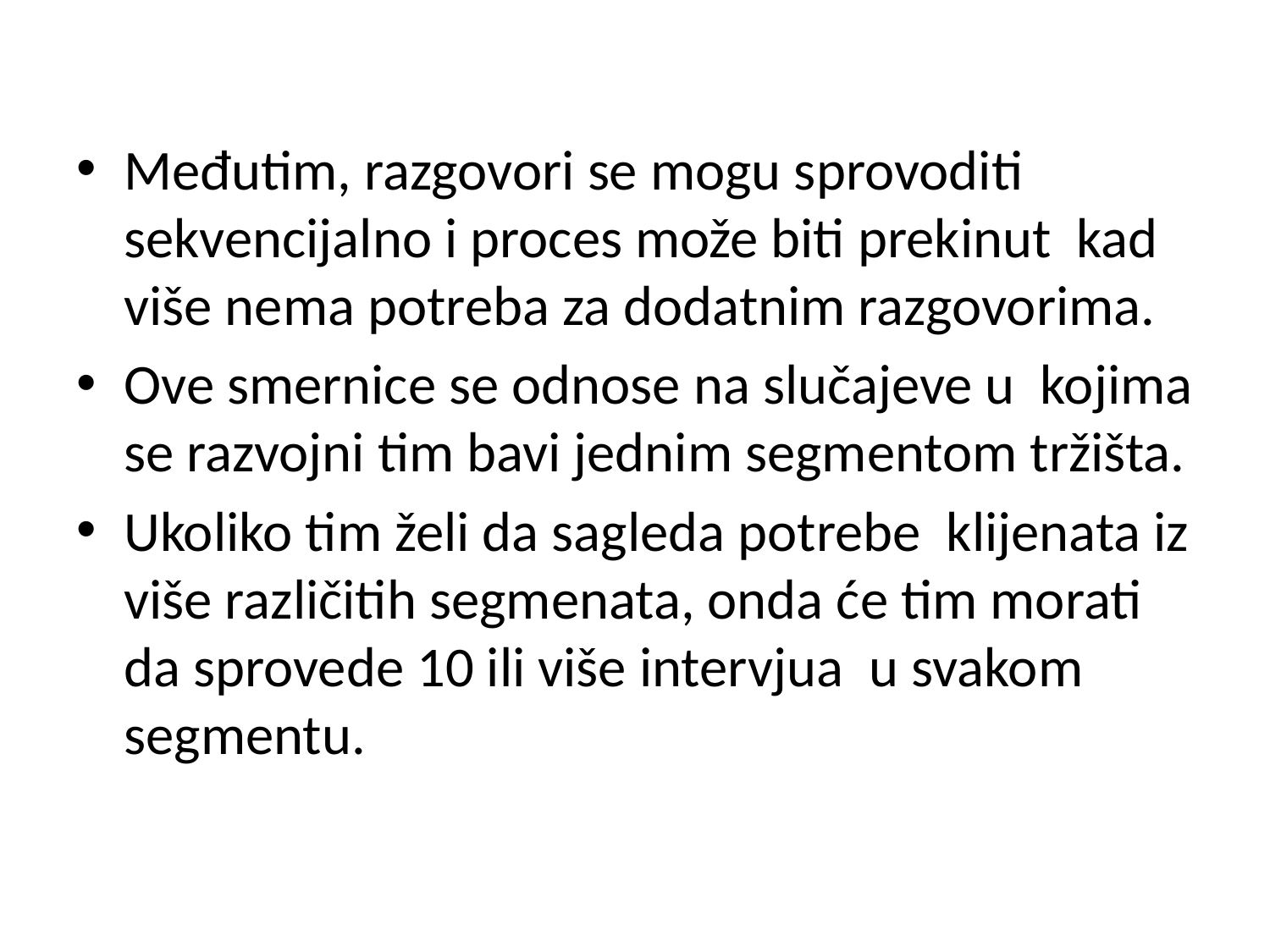

#
Međutim, razgovori se mogu sprovoditi sekvencijalno i proces može biti prekinut  kad više nema potreba za dodatnim razgovorima.
Ove smernice se odnose na slučajeve u  kojima se razvojni tim bavi jednim segmentom tržišta.
Ukoliko tim želi da sagleda potrebe  klijenata iz više različitih segmenata, onda će tim morati da sprovede 10 ili više intervjua  u svakom segmentu.